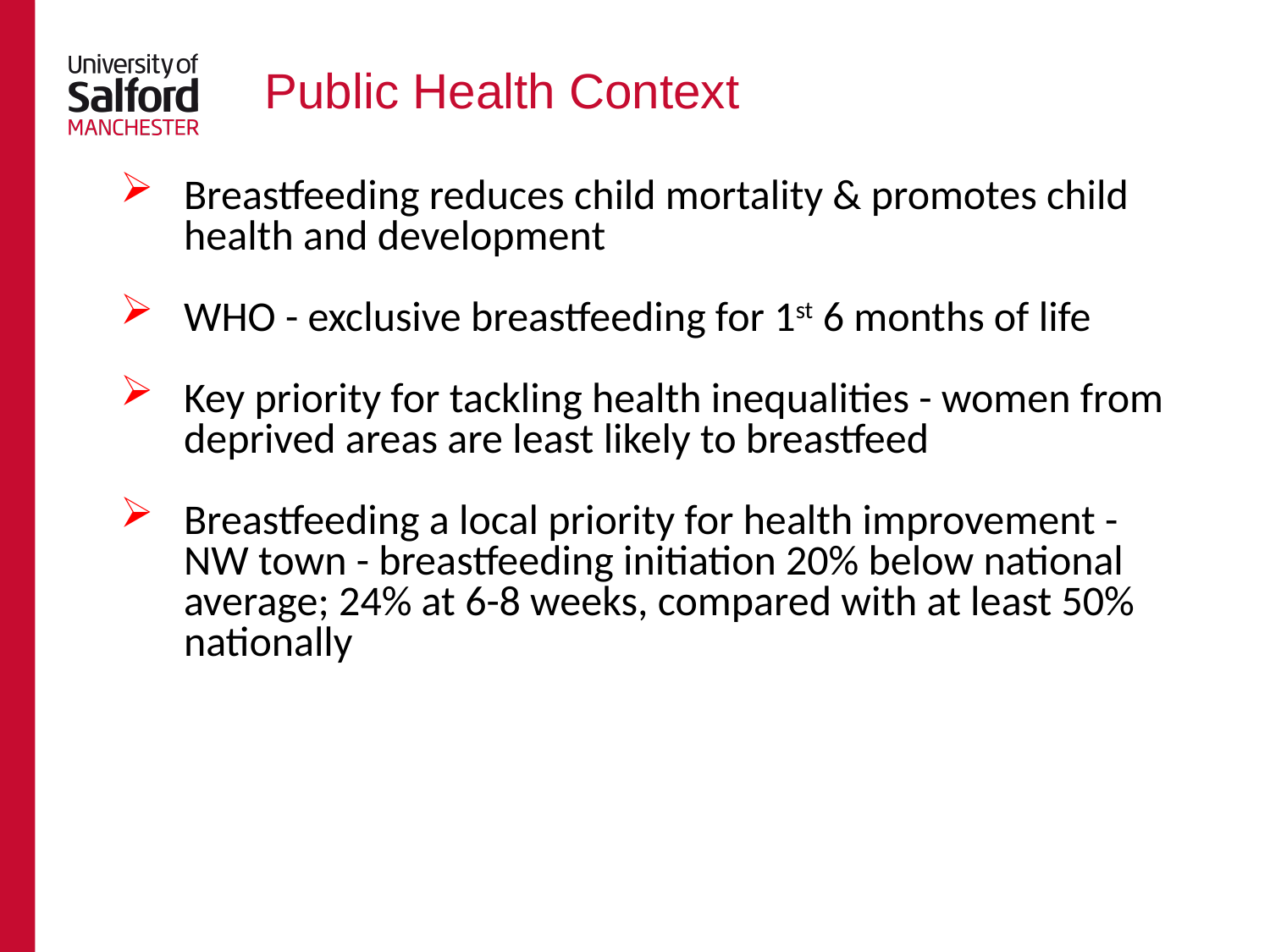

# Public Health Context
Breastfeeding reduces child mortality & promotes child health and development

WHO - exclusive breastfeeding for 1st 6 months of life

Key priority for tackling health inequalities - women from deprived areas are least likely to breastfeed

Breastfeeding a local priority for health improvement - NW town - breastfeeding initiation 20% below national average; 24% at 6-8 weeks, compared with at least 50% nationally